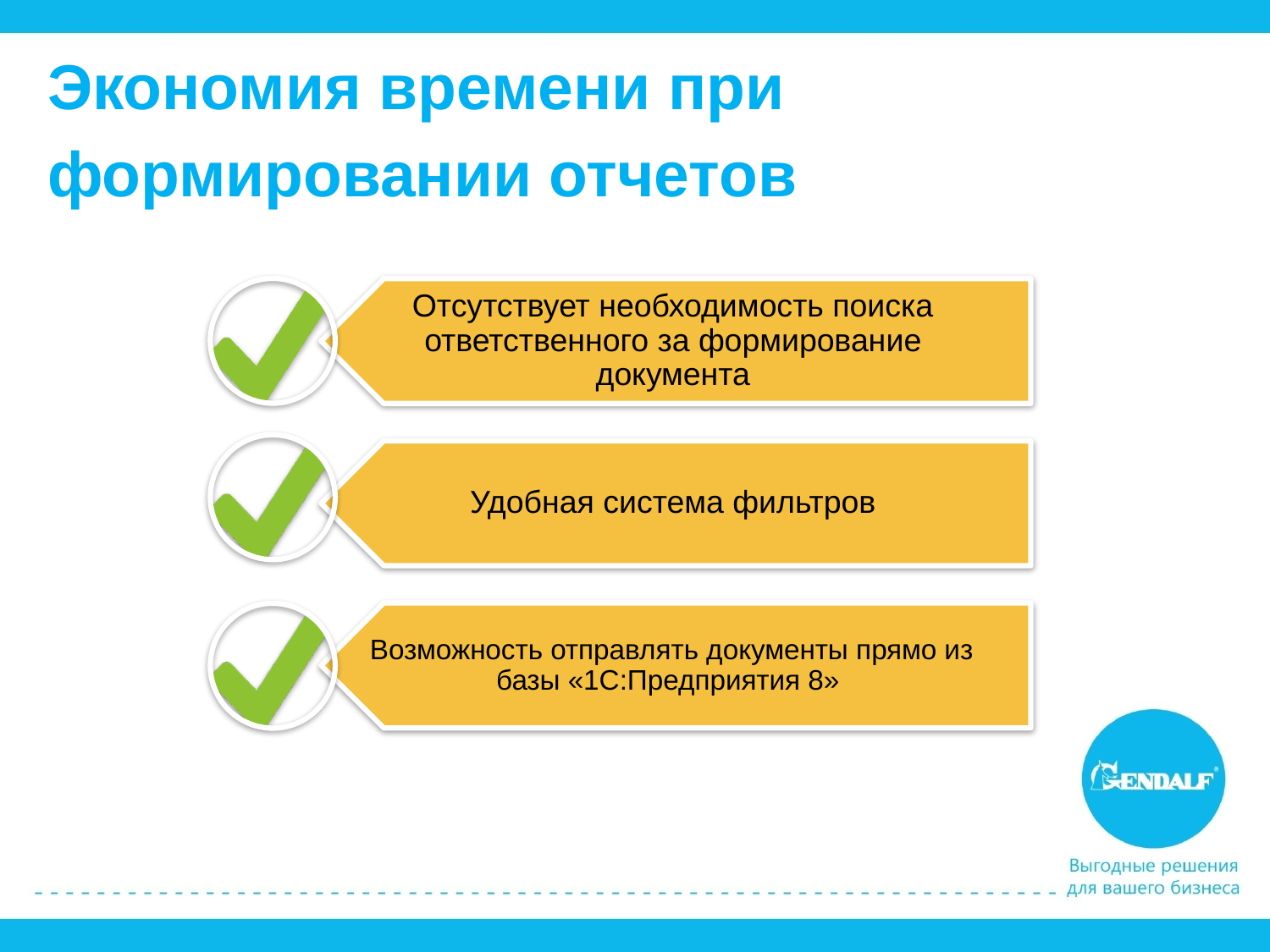

Экономия времени при формировании отчетов
Отсутствует необходимость поиска ответственного за формирование документа
Удобная система фильтров
Возможность отправлять документы прямо из базы «1С:Предприятия 8»